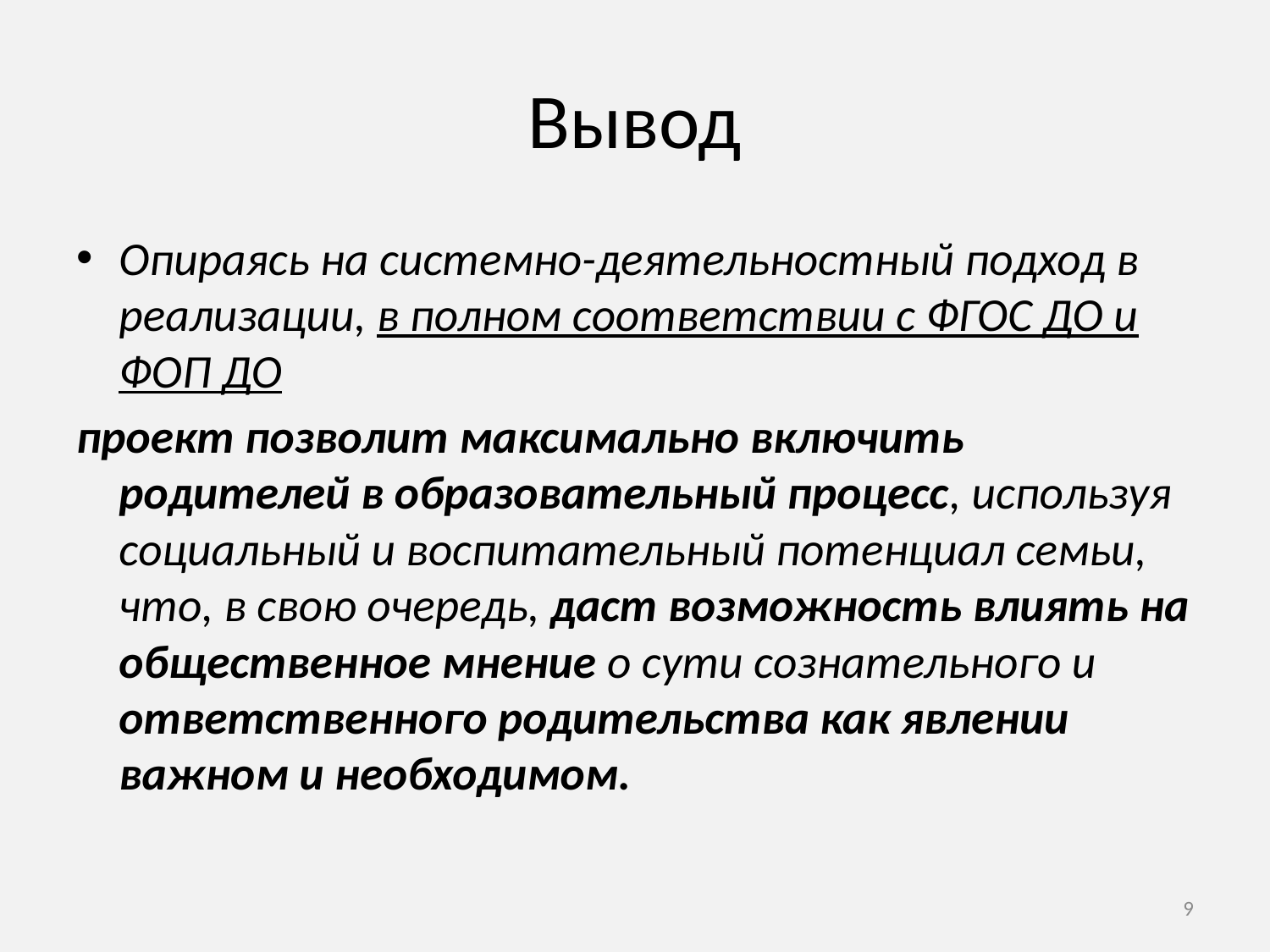

# Вывод
Опираясь на системно-деятельностный подход в реализации, в полном соответствии с ФГОС ДО и ФОП ДО
проект позволит максимально включить родителей в образовательный процесс, используя социальный и воспитательный потенциал семьи, что, в свою очередь, даст возможность влиять на общественное мнение о сути сознательного и ответственного родительства как явлении важном и необходимом.

9